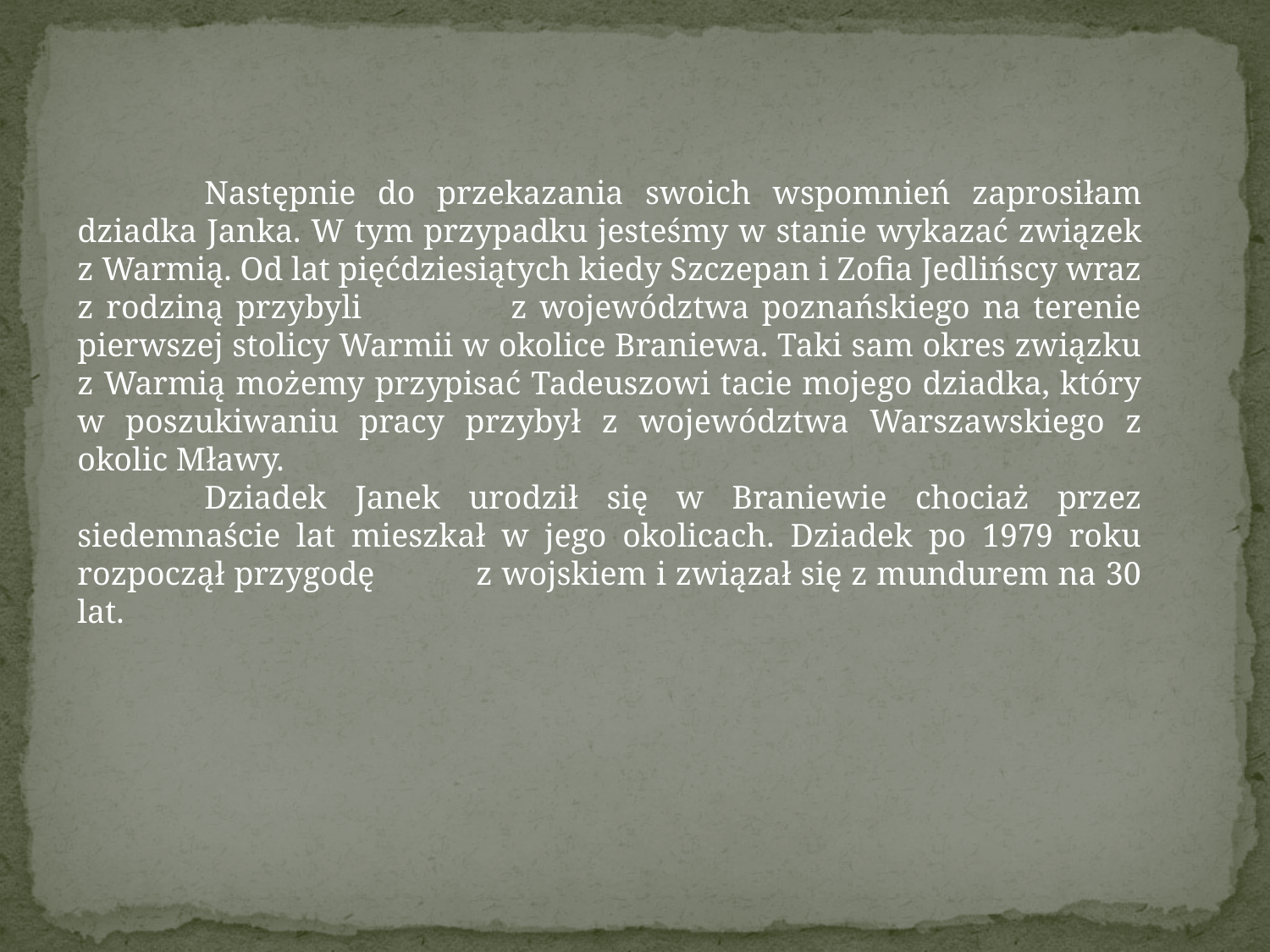

Następnie do przekazania swoich wspomnień zaprosiłam dziadka Janka. W tym przypadku jesteśmy w stanie wykazać związek z Warmią. Od lat pięćdziesiątych kiedy Szczepan i Zofia Jedlińscy wraz z rodziną przybyli            z województwa poznańskiego na terenie pierwszej stolicy Warmii w okolice Braniewa. Taki sam okres związku z Warmią możemy przypisać Tadeuszowi tacie mojego dziadka, który w poszukiwaniu pracy przybył z województwa Warszawskiego z okolic Mławy.
	Dziadek Janek urodził się w Braniewie chociaż przez siedemnaście lat mieszkał w jego okolicach. Dziadek po 1979 roku rozpoczął przygodę           z wojskiem i związał się z mundurem na 30 lat.